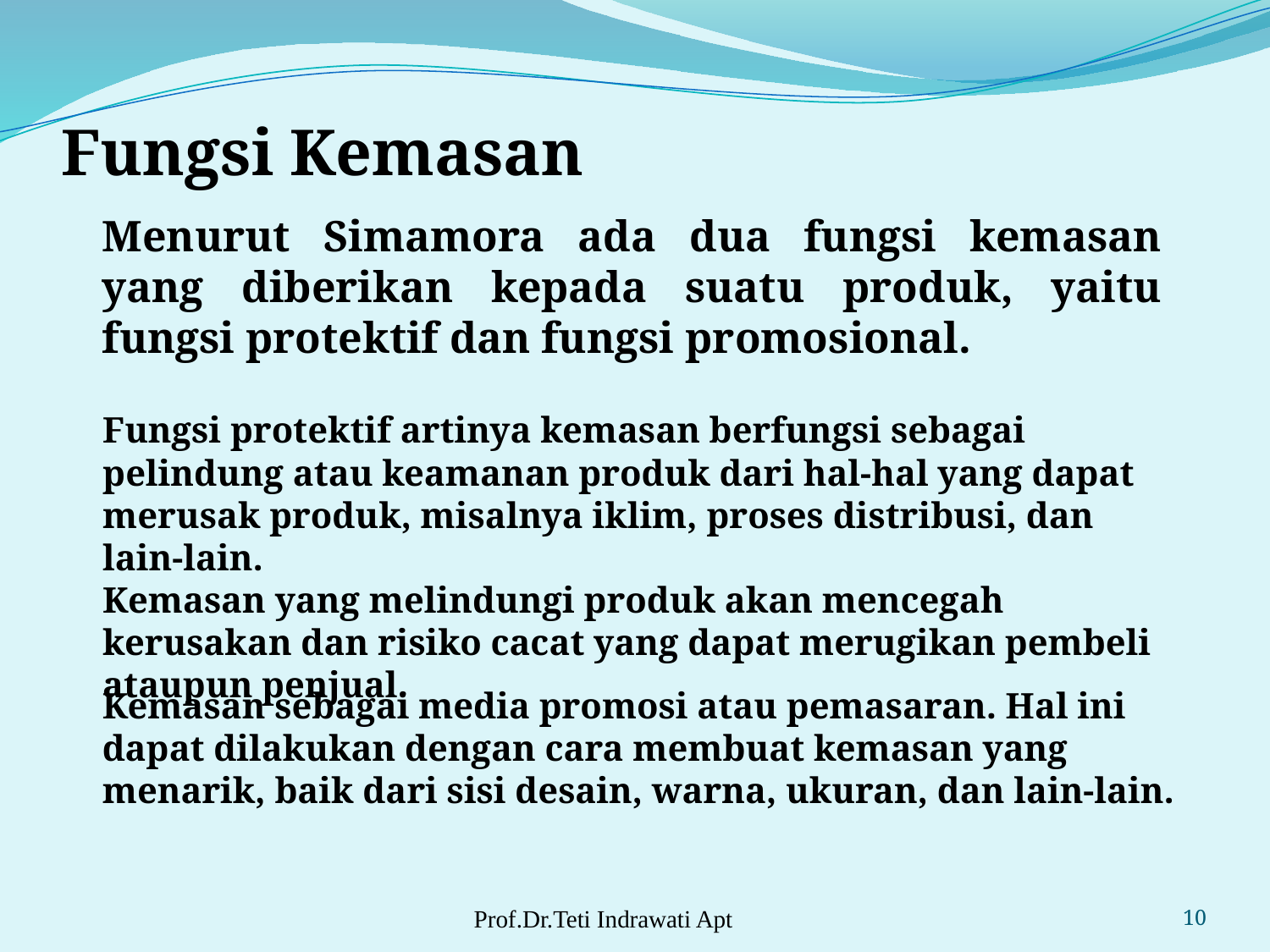

Fungsi Kemasan
Menurut Simamora ada dua fungsi kemasan yang diberikan kepada suatu produk, yaitu fungsi protektif dan fungsi promosional.
Fungsi protektif artinya kemasan berfungsi sebagai pelindung atau keamanan produk dari hal-hal yang dapat merusak produk, misalnya iklim, proses distribusi, dan lain-lain.
Kemasan yang melindungi produk akan mencegah kerusakan dan risiko cacat yang dapat merugikan pembeli ataupun penjual.
Kemasan sebagai media promosi atau pemasaran. Hal ini dapat dilakukan dengan cara membuat kemasan yang menarik, baik dari sisi desain, warna, ukuran, dan lain-lain.
Prof.Dr.Teti Indrawati Apt
10